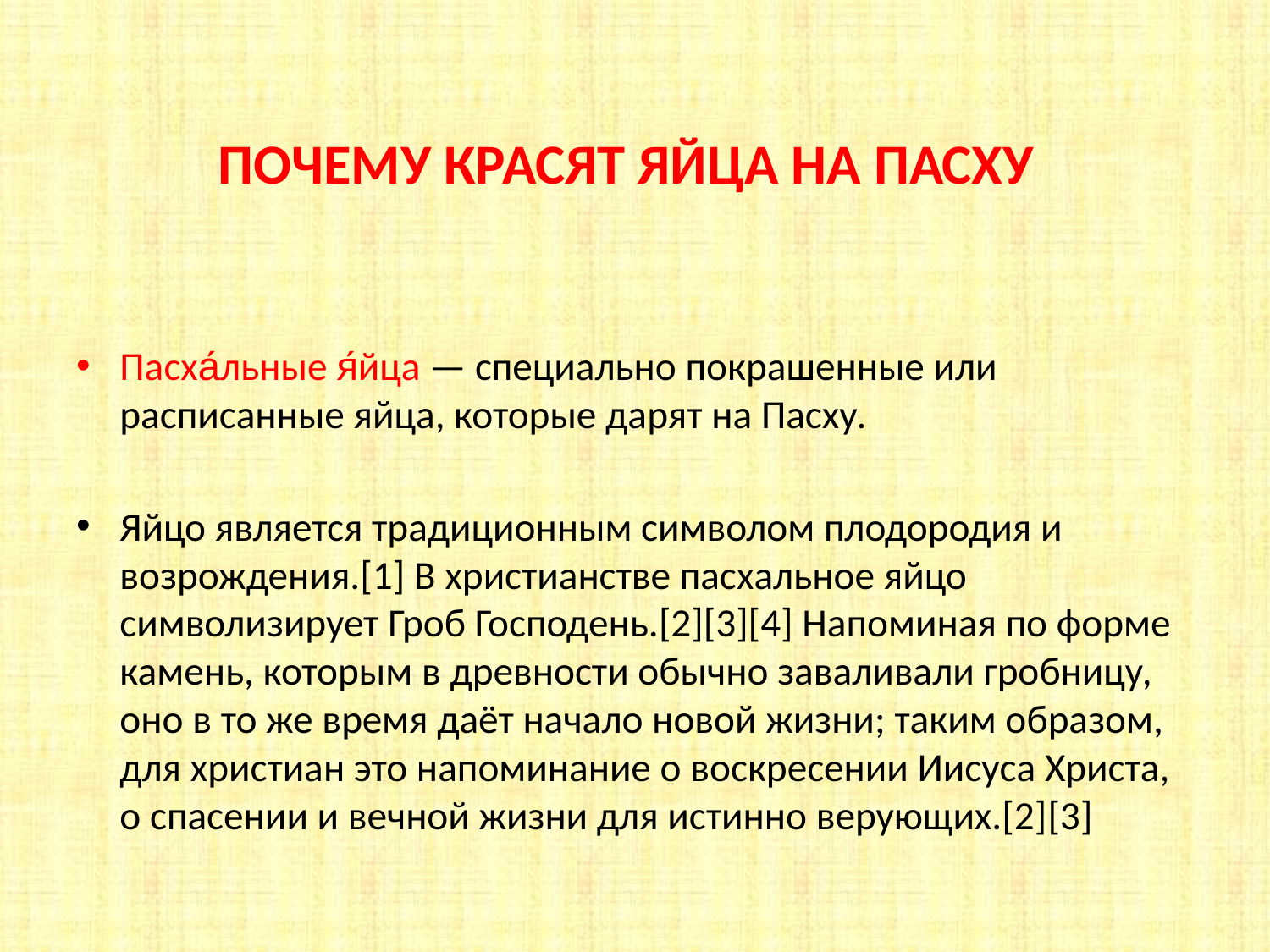

# ПОЧЕМУ КРАСЯТ ЯЙЦА НА ПАСХУ

Пасха́льные я́йца — специально покрашенные или расписанные яйца, которые дарят на Пасху.

Яйцо является традиционным символом плодородия и возрождения.[1] В христианстве пасхальное яйцо символизирует Гроб Господень.[2][3][4] Напоминая по форме камень, которым в древности обычно заваливали гробницу, оно в то же время даёт начало новой жизни; таким образом, для христиан это напоминание о воскресении Иисуса Христа, о спасении и вечной жизни для истинно верующих.[2]﻿[3]